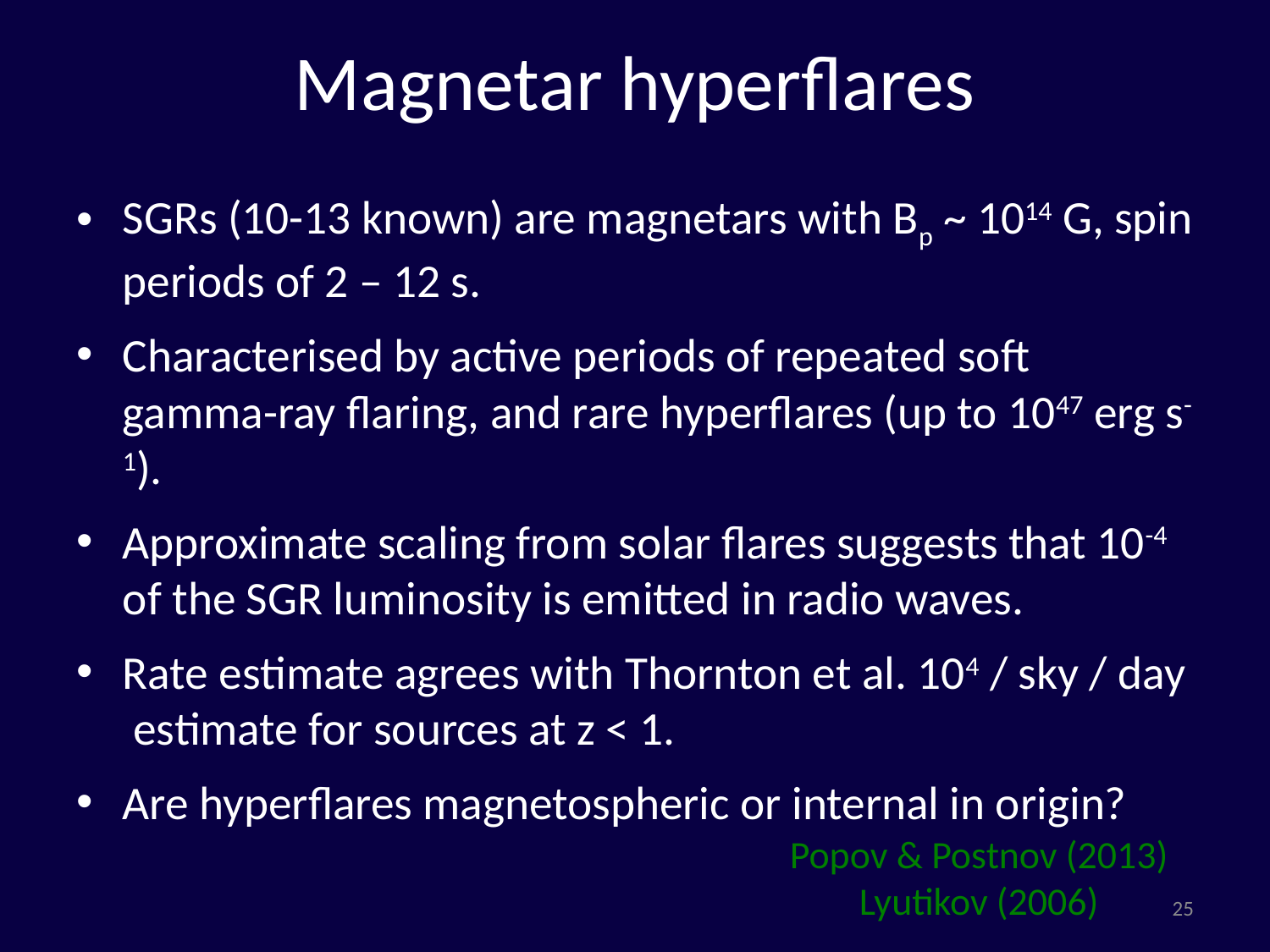

# Magnetar hyperflares
SGRs (10-13 known) are magnetars with Bp ~ 1014 G, spin periods of 2 – 12 s.
Characterised by active periods of repeated soft gamma-ray flaring, and rare hyperflares (up to 1047 erg s-1).
Approximate scaling from solar flares suggests that 10-4 of the SGR luminosity is emitted in radio waves.
Rate estimate agrees with Thornton et al. 104 / sky / day  estimate for sources at z < 1.
Are hyperflares magnetospheric or internal in origin?
Popov & Postnov (2013)
Lyutikov (2006)

25